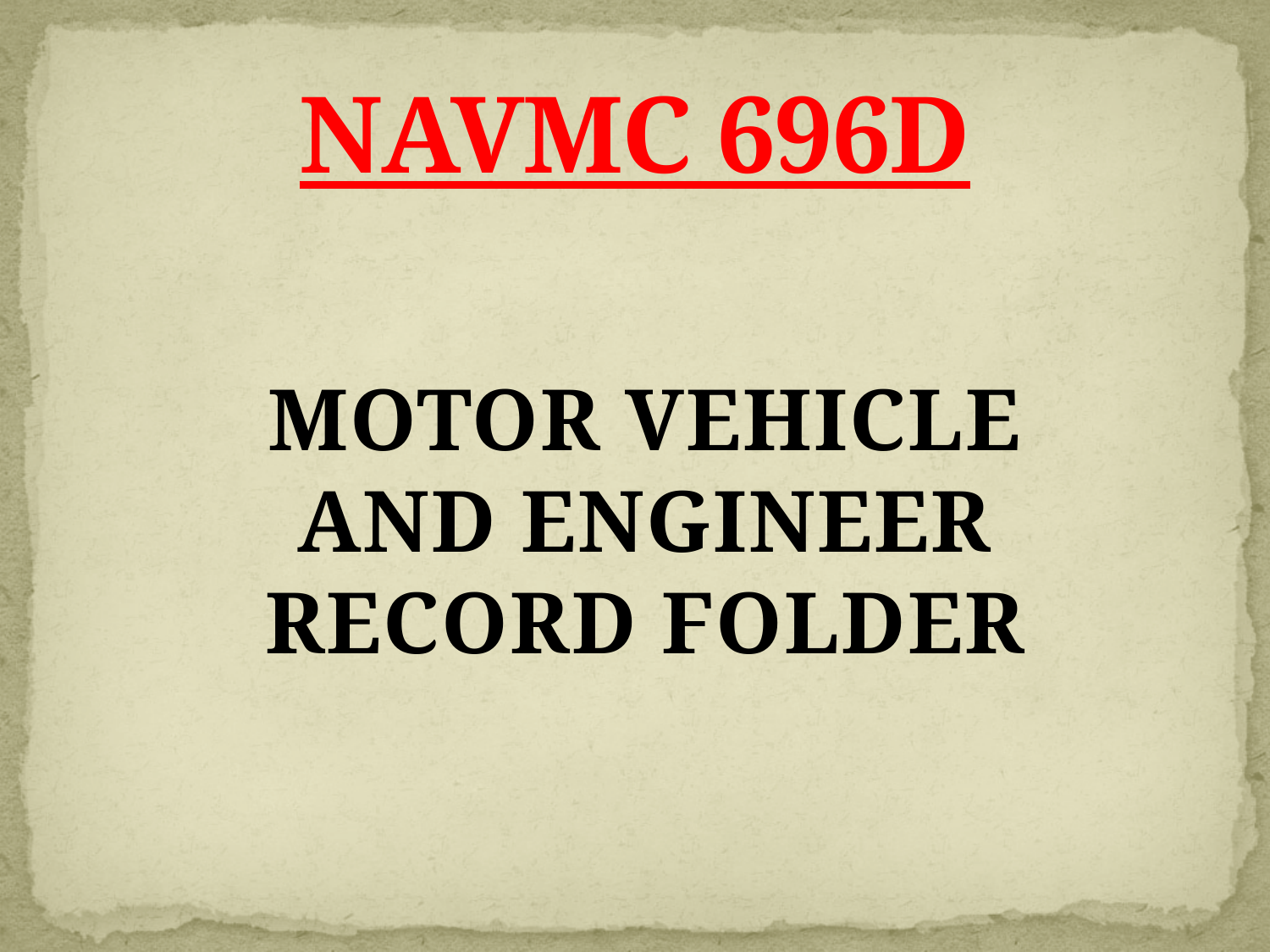

# NAVMC 696D
MOTOR VEHICLE AND ENGINEER RECORD FOLDER